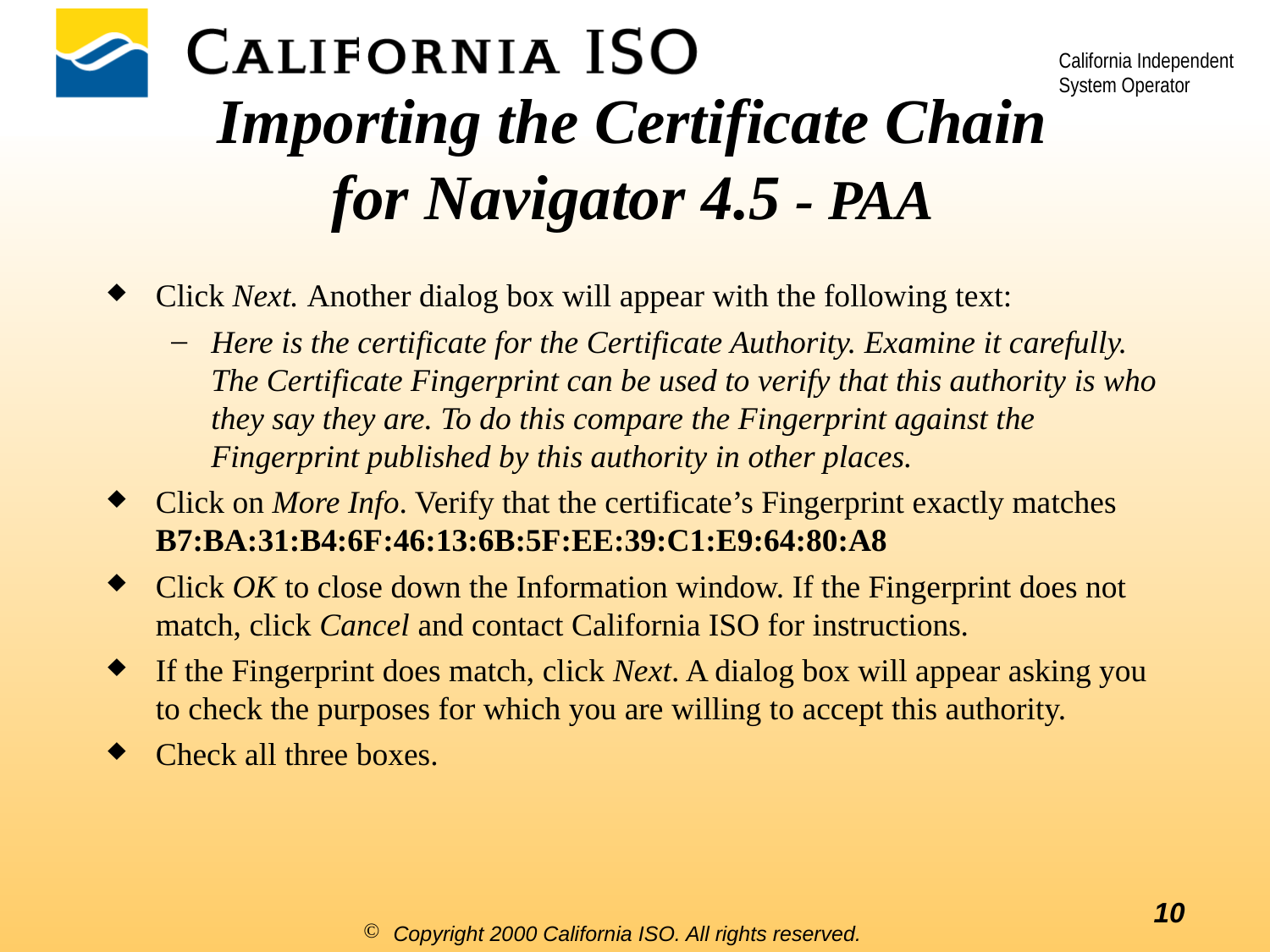

# Importing the Certificate Chain for Navigator 4.5 - PAA
Click Next. Another dialog box will appear with the following text:
Here is the certificate for the Certificate Authority. Examine it carefully. The Certificate Fingerprint can be used to verify that this authority is who they say they are. To do this compare the Fingerprint against the Fingerprint published by this authority in other places.
Click on More Info. Verify that the certificate’s Fingerprint exactly matches B7:BA:31:B4:6F:46:13:6B:5F:EE:39:C1:E9:64:80:A8
Click OK to close down the Information window. If the Fingerprint does not match, click Cancel and contact California ISO for instructions.
If the Fingerprint does match, click Next. A dialog box will appear asking you to check the purposes for which you are willing to accept this authority.
Check all three boxes.